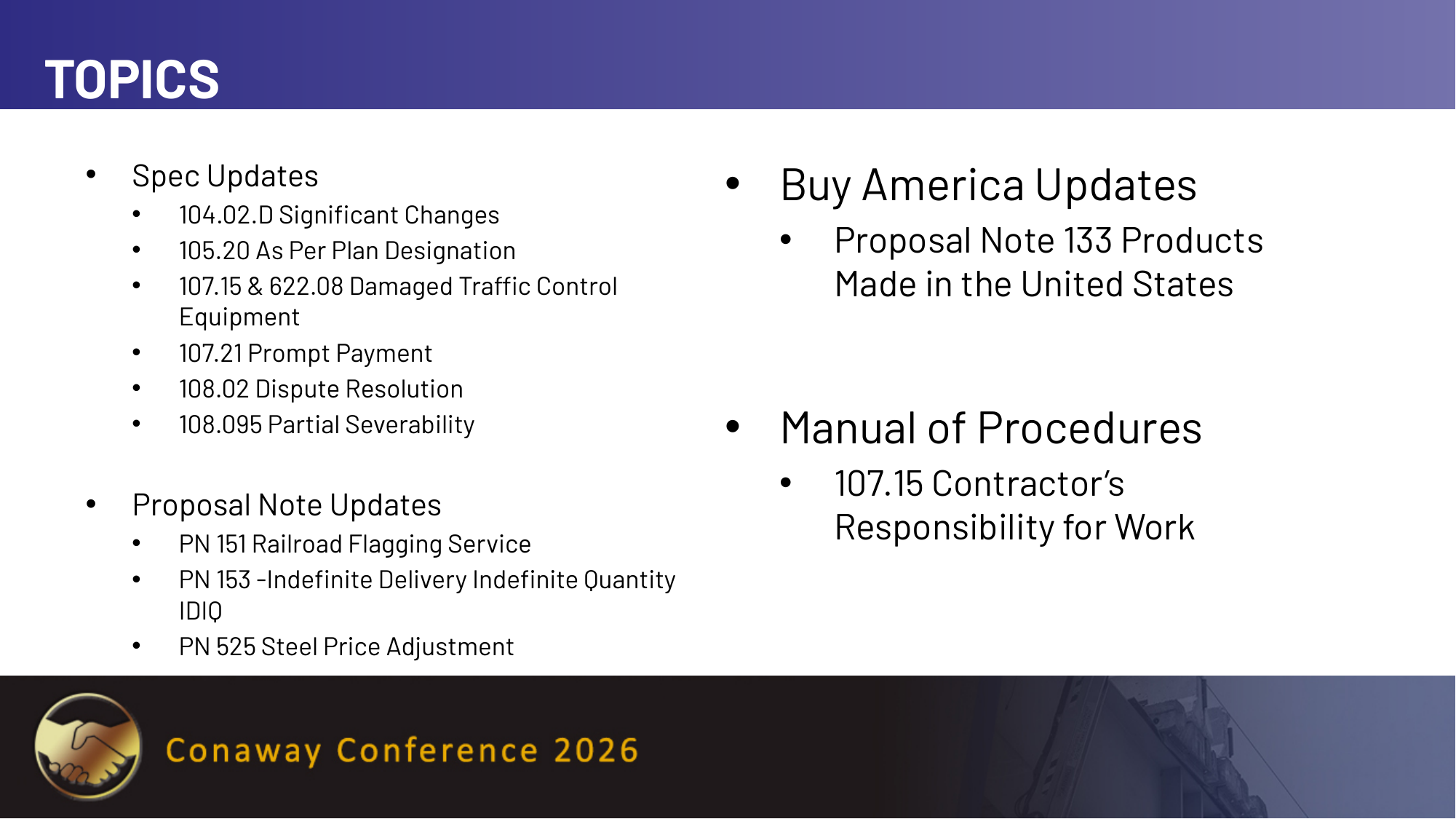

# TOPICS
Spec Updates
104.02.D Significant Changes
105.20 As Per Plan Designation
107.15 & 622.08 Damaged Traffic Control Equipment
107.21 Prompt Payment
108.02 Dispute Resolution
108.095 Partial Severability

Proposal Note Updates
PN 151 Railroad Flagging Service
PN 153 -Indefinite Delivery Indefinite Quantity IDIQ
PN 525 Steel Price Adjustment
Buy America Updates
Proposal Note 133 Products Made in the United States

Manual of Procedures
107.15 Contractor’s Responsibility for Work